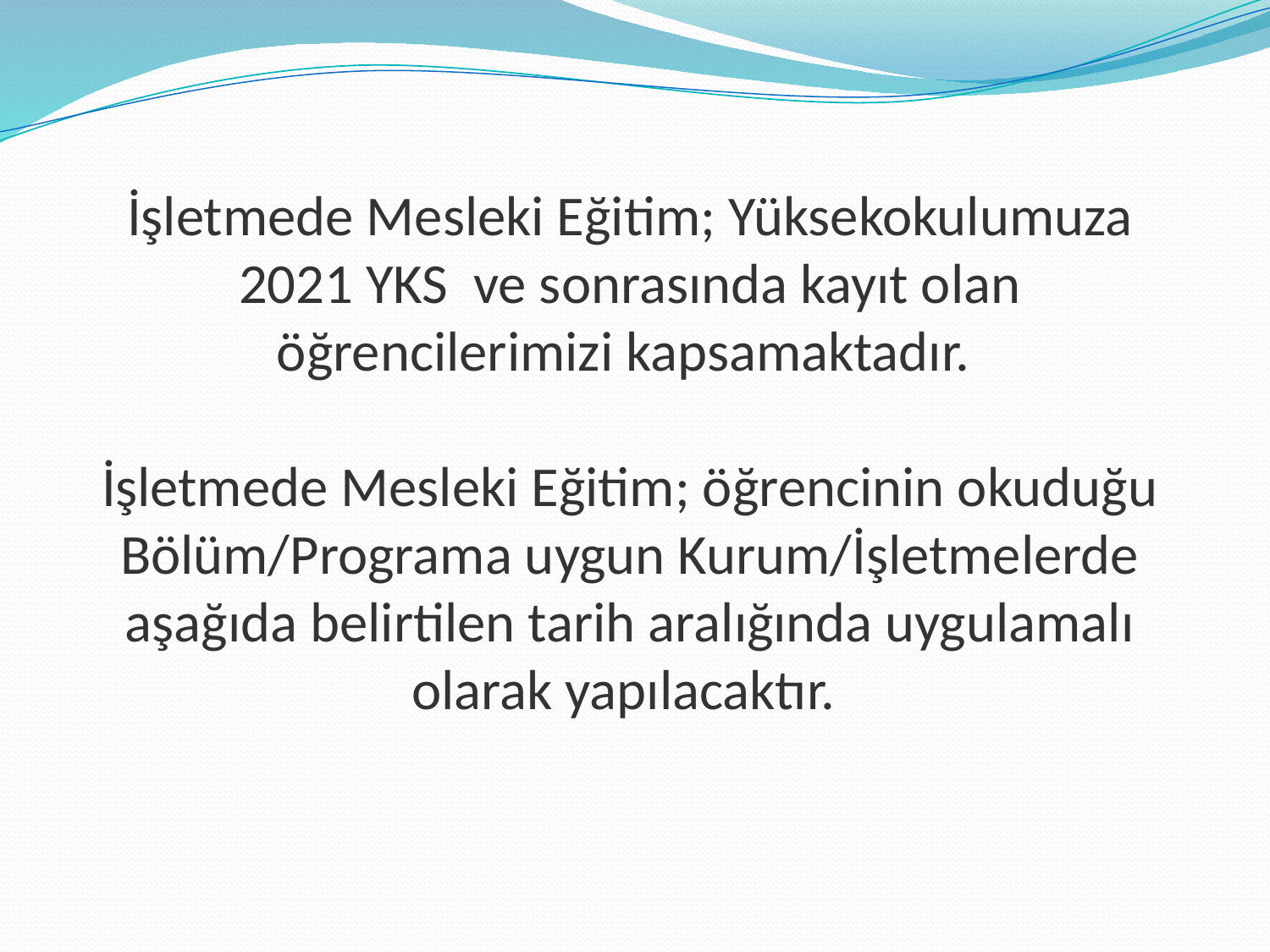

İşletmede Mesleki Eğitim; Yüksekokulumuza 2021 YKS  ve sonrasında kayıt olan öğrencilerimizi kapsamaktadır.

İşletmede Mesleki Eğitim; öğrencinin okuduğu Bölüm/Programa uygun Kurum/İşletmelerde aşağıda belirtilen tarih aralığında uygulamalı olarak yapılacaktır.